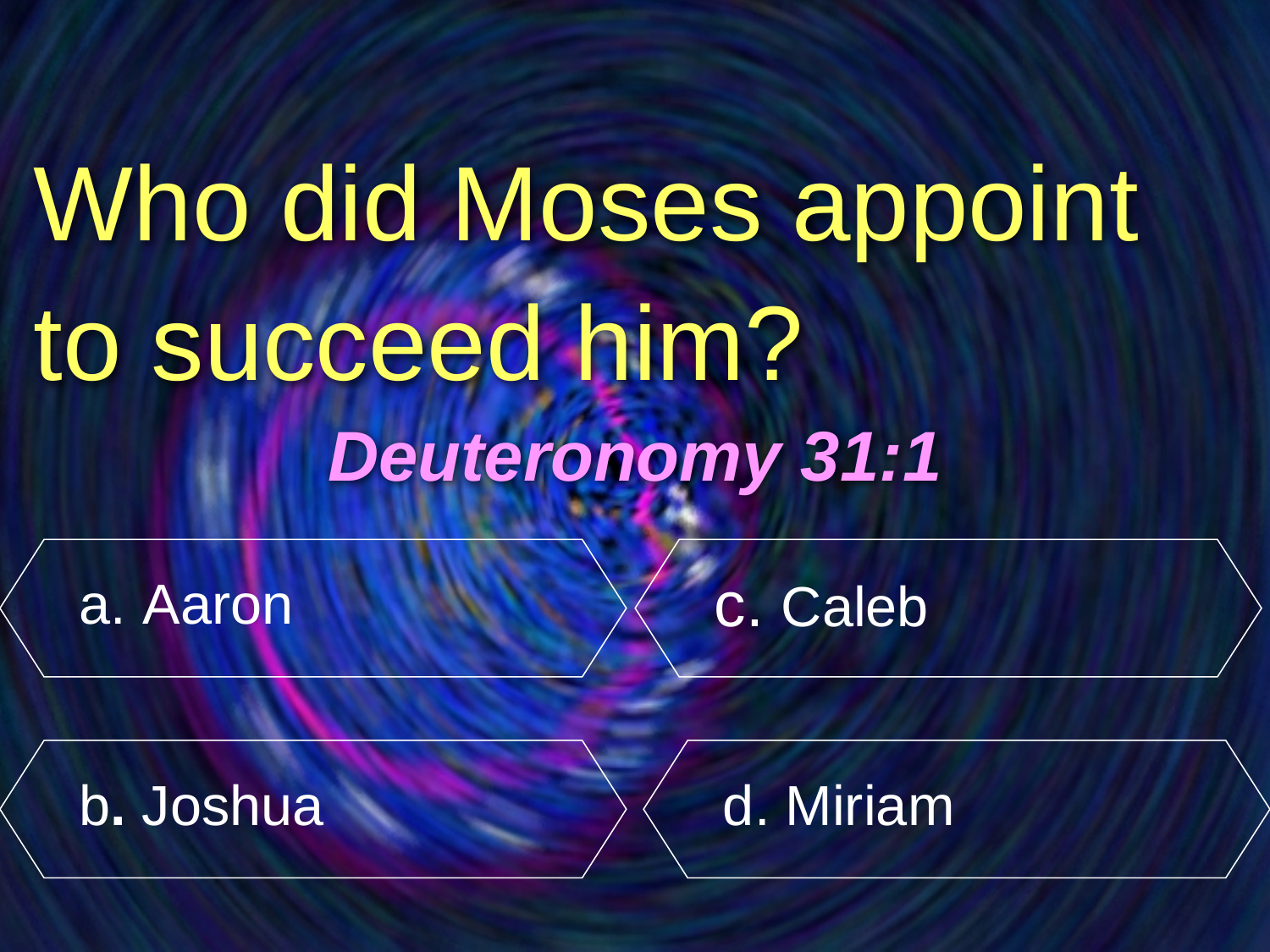

Successor to Moses
Who did Moses appoint to succeed him?
Deuteronomy 31:1
Aaron
c. Caleb
b. Joshua
d. Miriam